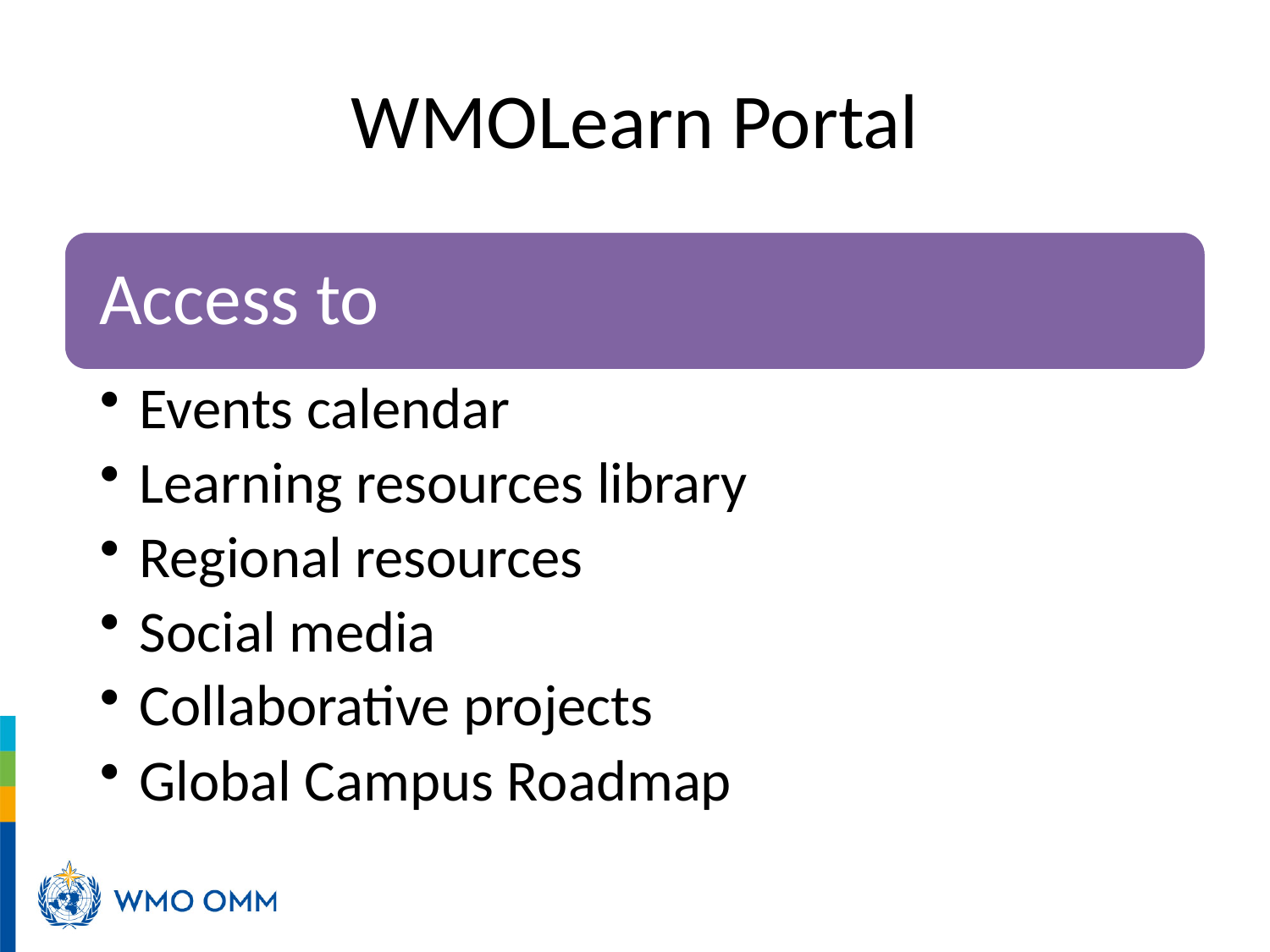

# WMOLearn Portal
Access to
Events calendar
Learning resources library
Regional resources
Social media
Collaborative projects
Global Campus Roadmap